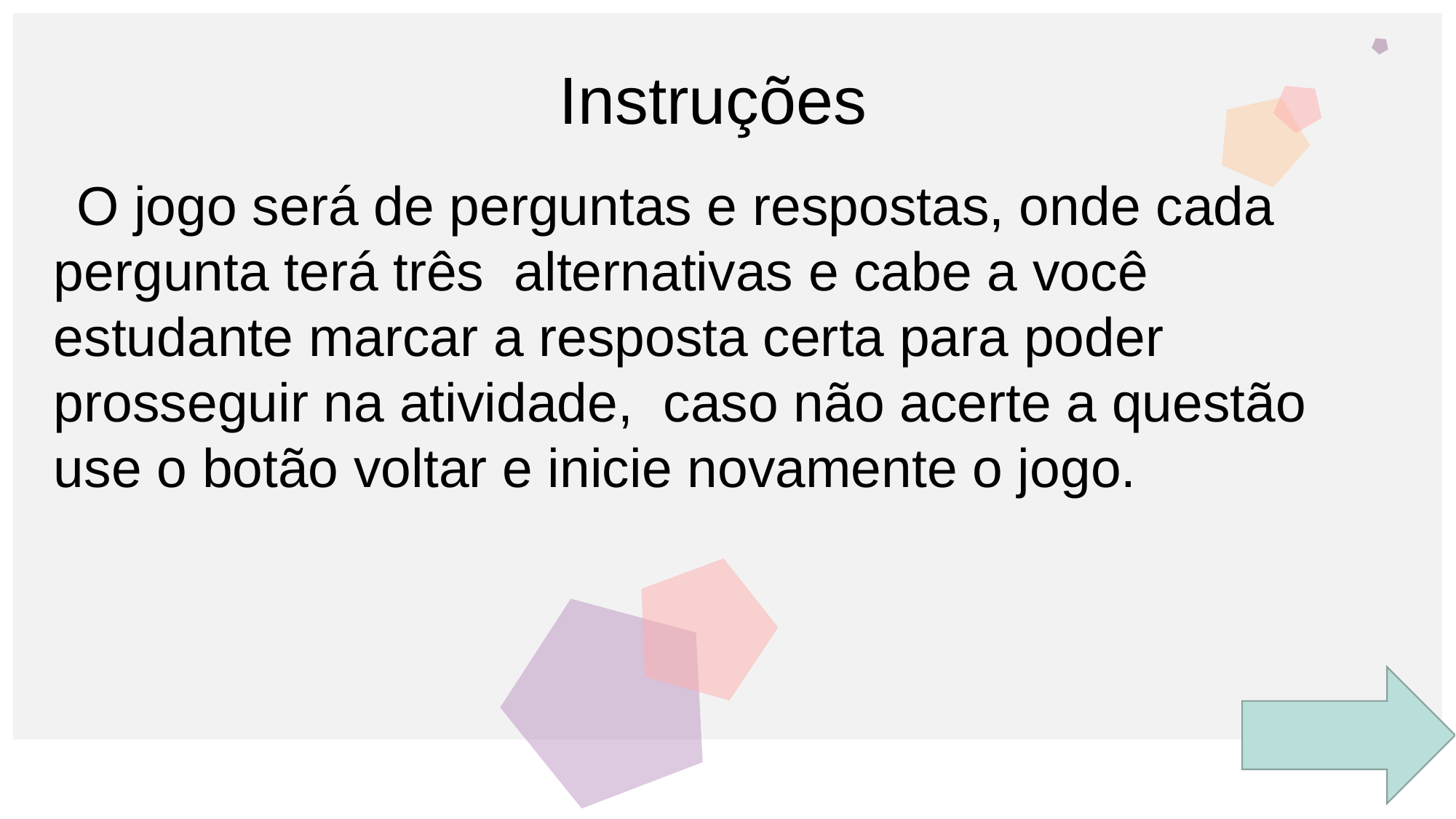

Instruções
   O jogo será de perguntas e respostas, onde cada pergunta terá três  alternativas e cabe a você estudante marcar a resposta certa para poder prosseguir na atividade,  caso não acerte a questão use o botão voltar e inicie novamente o jogo.

3